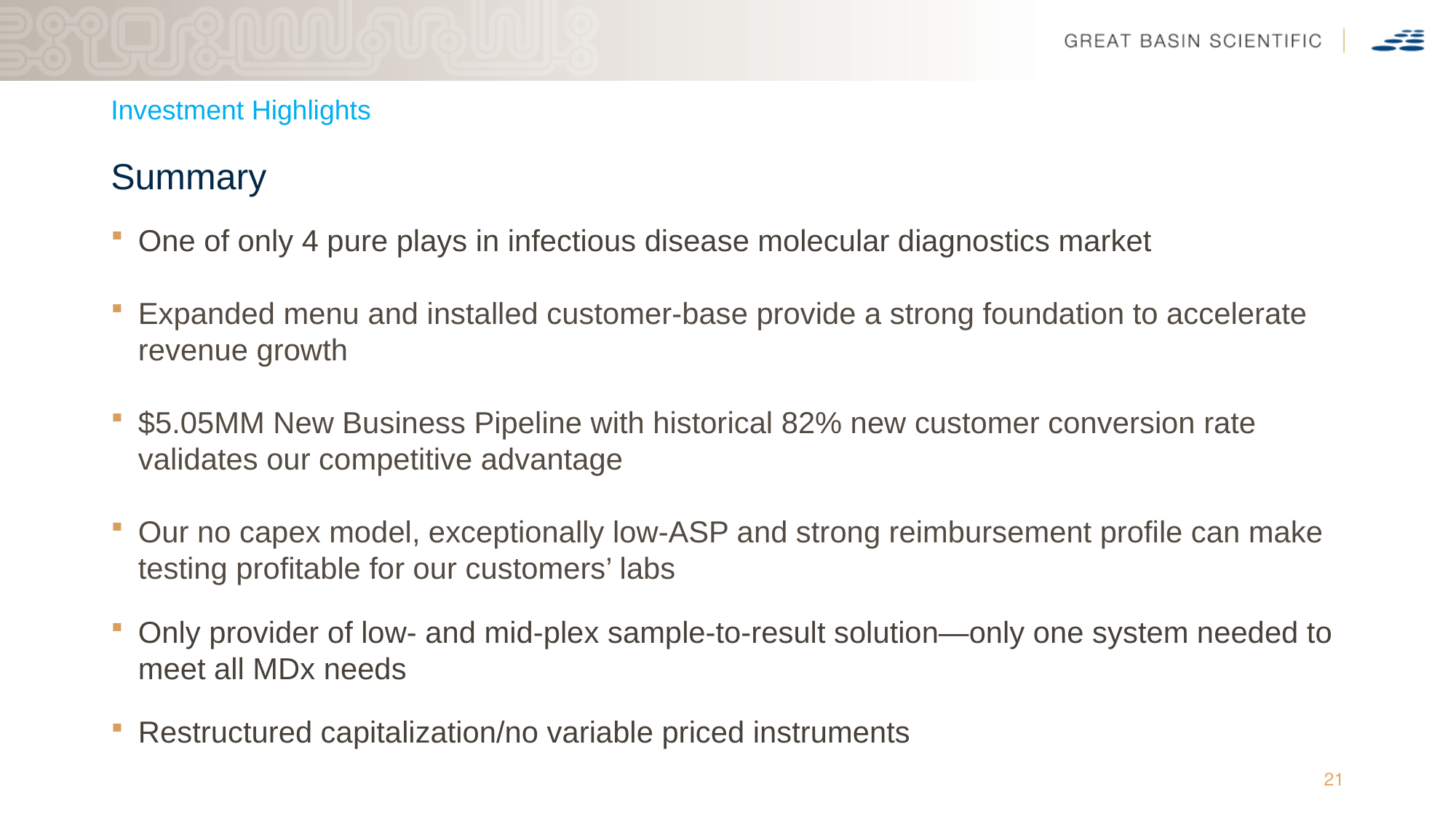

# Investment Highlights
Summary
One of only 4 pure plays in infectious disease molecular diagnostics market
Expanded menu and installed customer-base provide a strong foundation to accelerate revenue growth
$5.05MM New Business Pipeline with historical 82% new customer conversion rate validates our competitive advantage
Our no capex model, exceptionally low-ASP and strong reimbursement profile can make testing profitable for our customers’ labs
Only provider of low- and mid-plex sample-to-result solution—only one system needed to meet all MDx needs
Restructured capitalization/no variable priced instruments

21